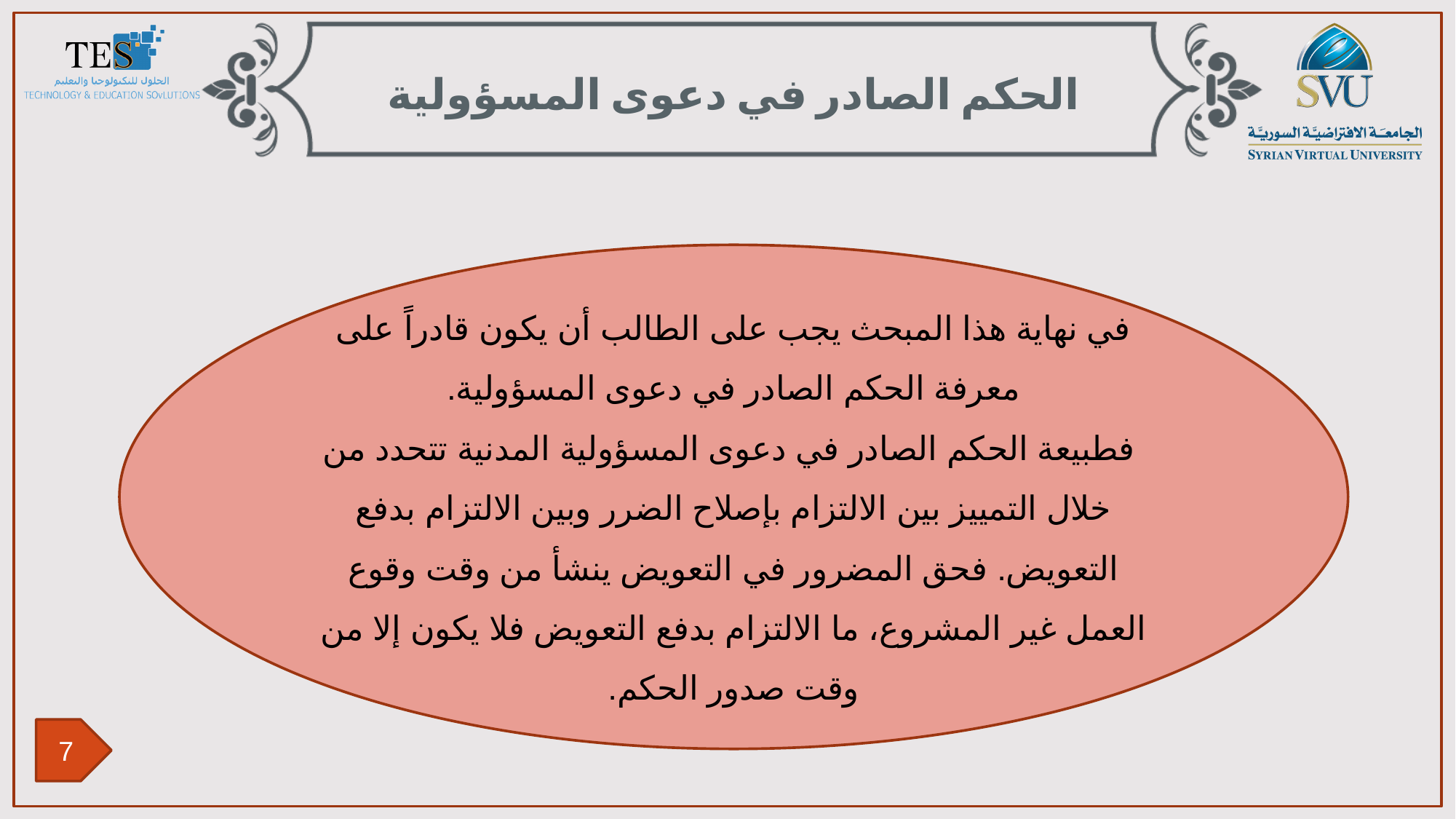

الحكم الصادر في دعوى المسؤولية
في نهاية هذا المبحث يجب على الطالب أن يكون قادراً على معرفة الحكم الصادر في دعوى المسؤولية.
 فطبيعة الحكم الصادر في دعوى المسؤولية المدنية تتحدد من خلال التمييز بين الالتزام بإصلاح الضرر وبين الالتزام بدفع التعويض. فحق المضرور في التعويض ينشأ من وقت وقوع العمل غير المشروع، ما الالتزام بدفع التعويض فلا يكون إلا من وقت صدور الحكم.